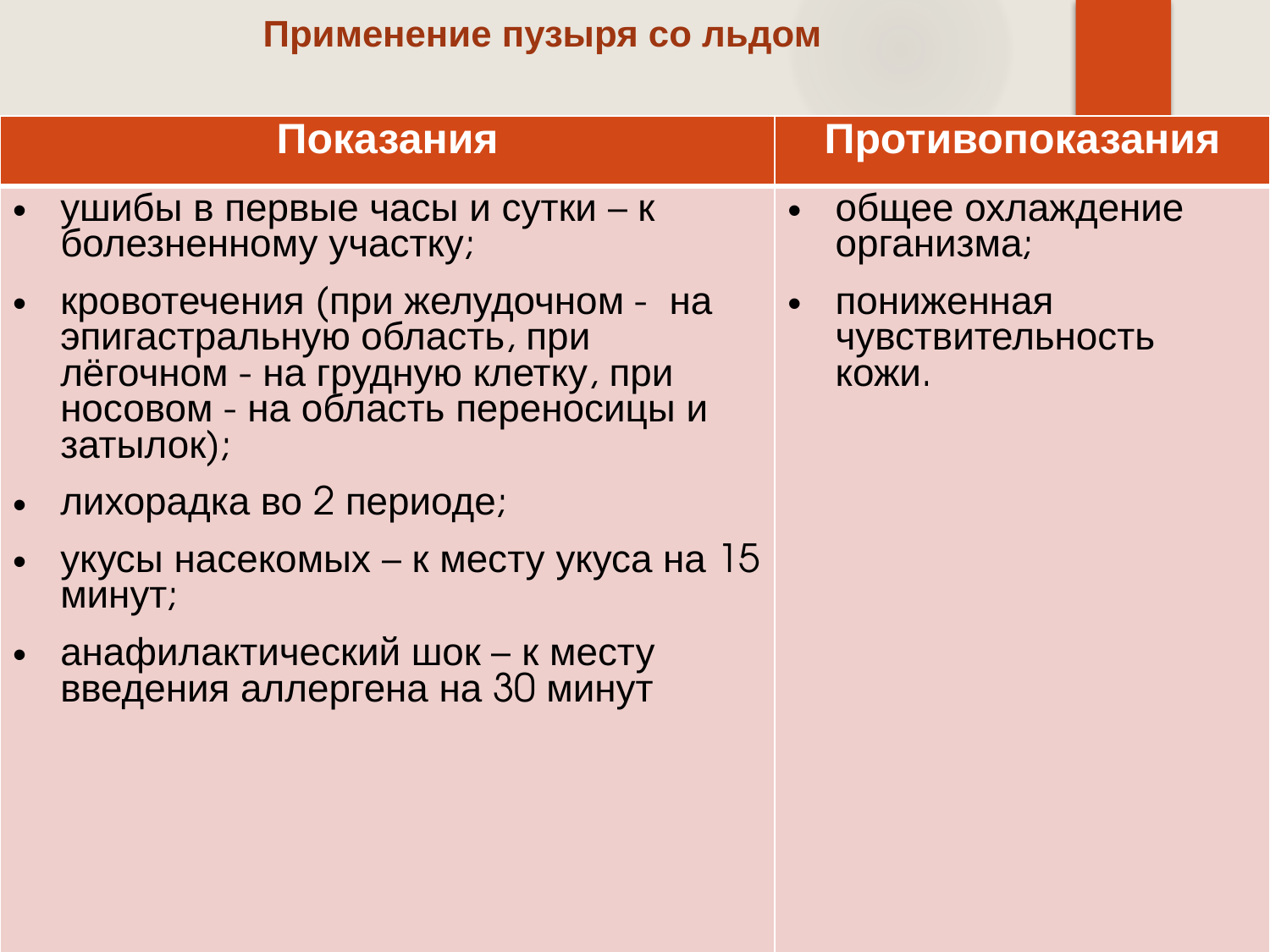

# Применение пузыря со льдом
| Показания | Противопоказания |
| --- | --- |
| ушибы в первые часы и сутки – к болезненному участку; кровотечения (при желудочном - на эпигастральную область, при лёгочном - на грудную клетку, при носовом - на область переносицы и затылок); лихорадка во 2 периоде; укусы насекомых – к месту укуса на 15 минут; анафилактический шок – к месту введения аллергена на 30 минут | общее охлаждение организма; пониженная чувствительность кожи. |